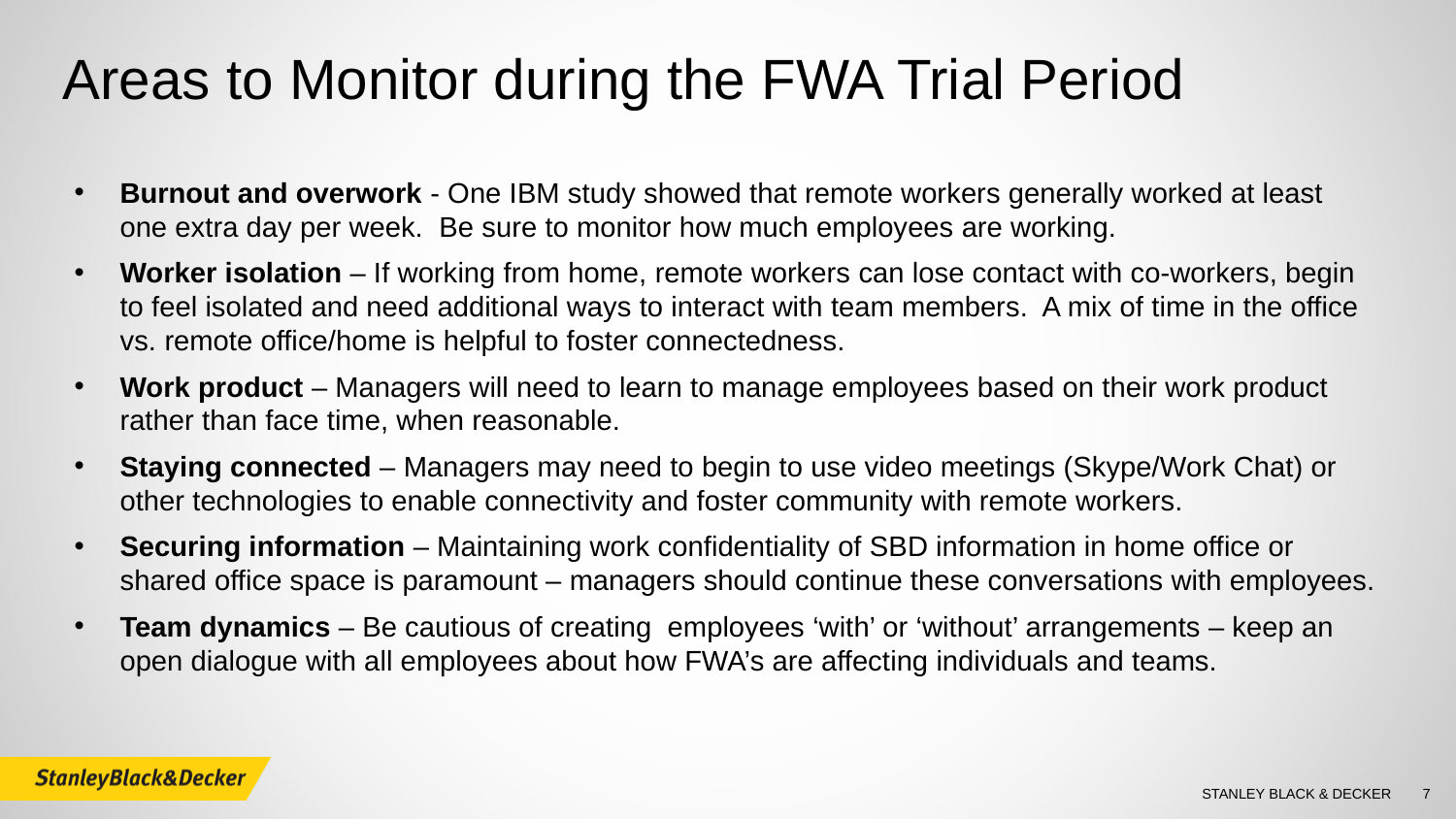

Areas to Monitor during the FWA Trial Period
Burnout and overwork - One IBM study showed that remote workers generally worked at least one extra day per week.  Be sure to monitor how much employees are working.
Worker isolation – If working from home, remote workers can lose contact with co-workers, begin to feel isolated and need additional ways to interact with team members.  A mix of time in the office vs. remote office/home is helpful to foster connectedness.
Work product – Managers will need to learn to manage employees based on their work product rather than face time, when reasonable.
Staying connected – Managers may need to begin to use video meetings (Skype/Work Chat) or other technologies to enable connectivity and foster community with remote workers.
Securing information – Maintaining work confidentiality of SBD information in home office or shared office space is paramount – managers should continue these conversations with employees.
Team dynamics – Be cautious of creating  employees ‘with’ or ‘without’ arrangements – keep an open dialogue with all employees about how FWA’s are affecting individuals and teams.